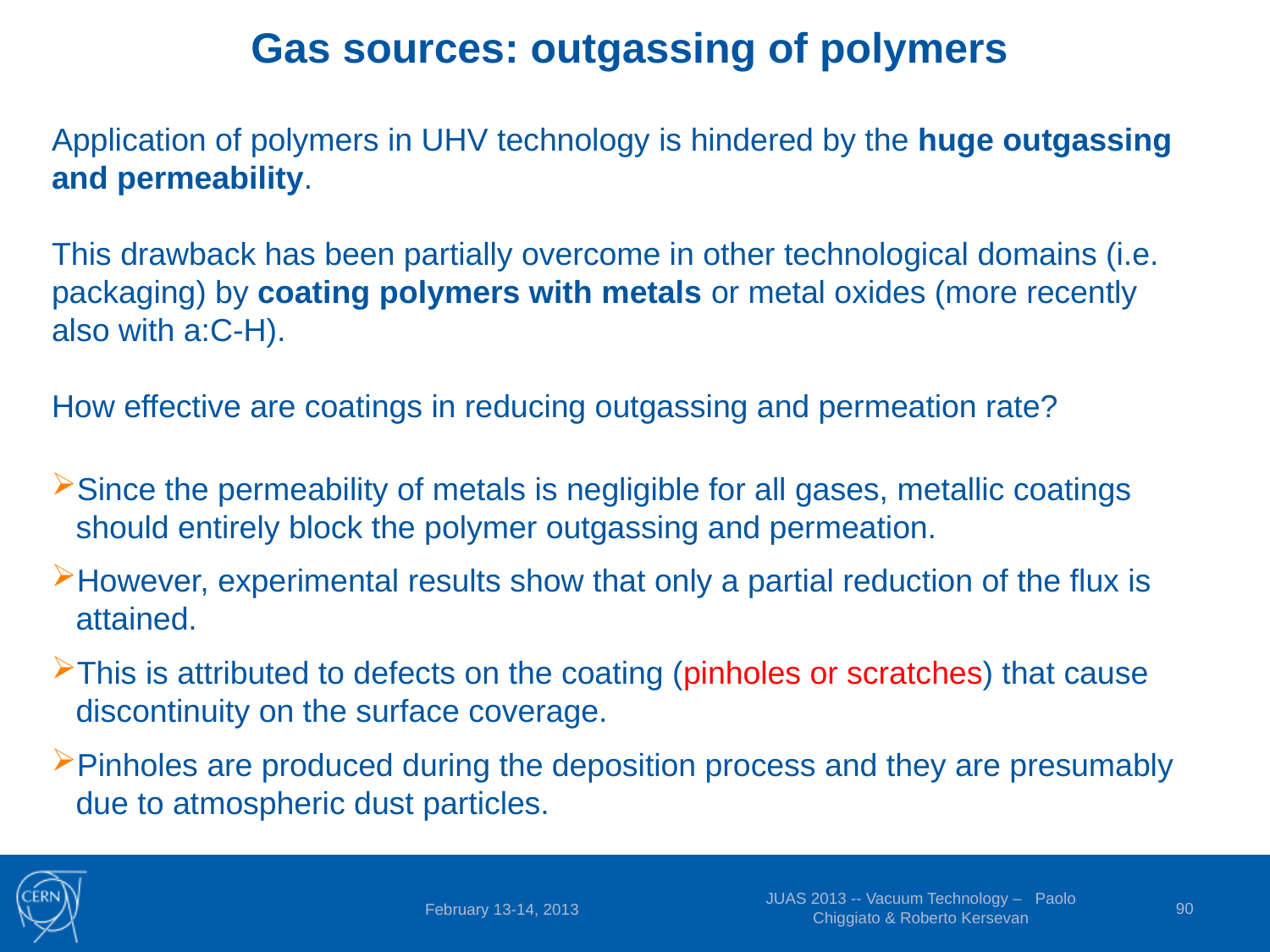

Gas sources: outgassing of polymers
Part 3: Outgassing of polymers
Application of polymers in UHV technology is hindered by the huge outgassing and permeability.

This drawback has been partially overcome in other technological domains (i.e. packaging) by coating polymers with metals or metal oxides (more recently also with a:C-H).

How effective are coatings in reducing outgassing and permeation rate?
Since the permeability of metals is negligible for all gases, metallic coatings should entirely block the polymer outgassing and permeation.
However, experimental results show that only a partial reduction of the flux is attained.
This is attributed to defects on the coating (pinholes or scratches) that cause discontinuity on the surface coverage.
Pinholes are produced during the deposition process and they are presumably due to atmospheric dust particles.
JUAS 2013 -- Vacuum Technology –   Paolo Chiggiato & Roberto Kersevan
90
February 13-14, 2013